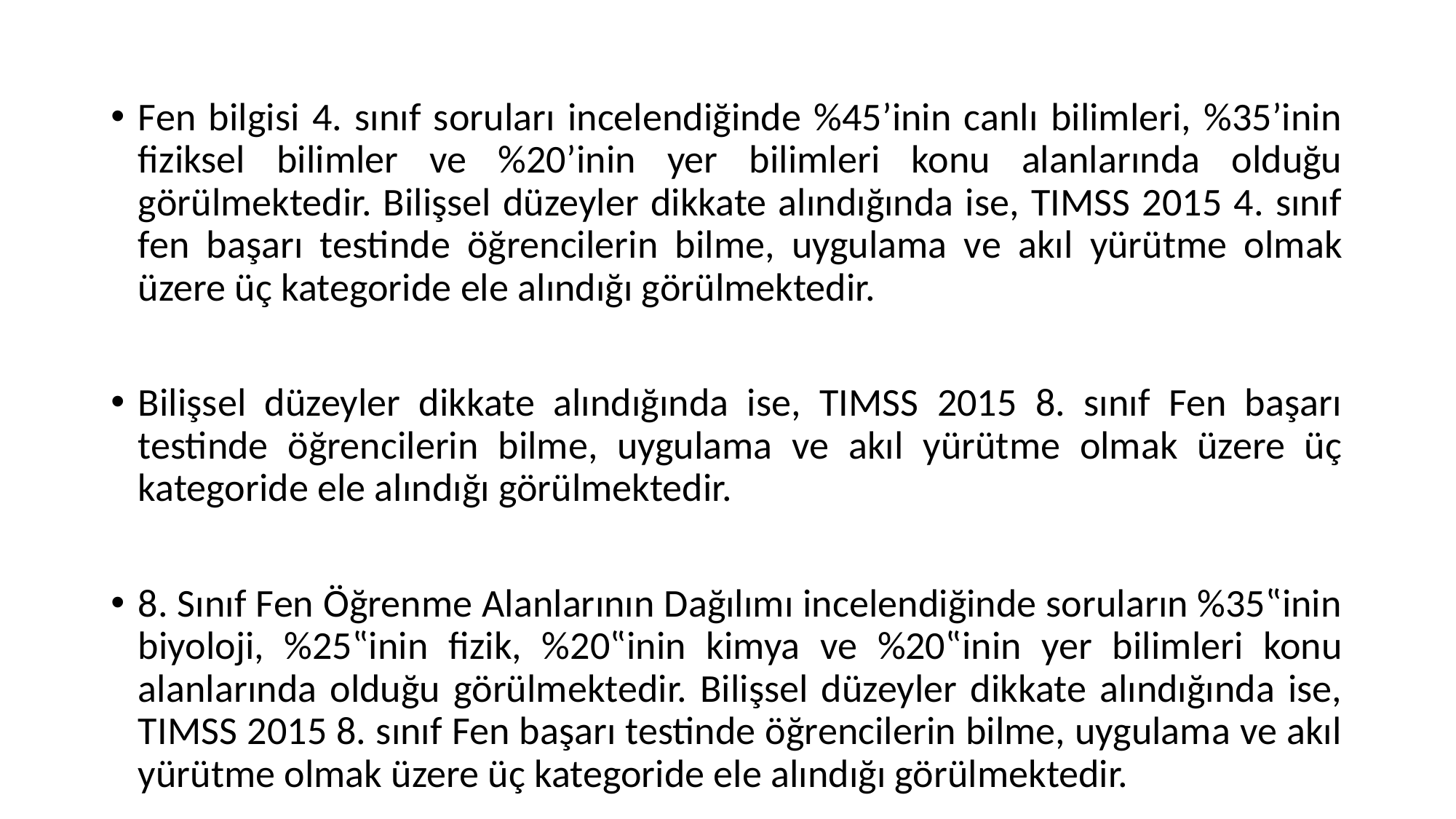

Fen bilgisi 4. sınıf soruları incelendiğinde %45’inin canlı bilimleri, %35’inin fiziksel bilimler ve %20’inin yer bilimleri konu alanlarında olduğu görülmektedir. Bilişsel düzeyler dikkate alındığında ise, TIMSS 2015 4. sınıf fen başarı testinde öğrencilerin bilme, uygulama ve akıl yürütme olmak üzere üç kategoride ele alındığı görülmektedir.

Bilişsel düzeyler dikkate alındığında ise, TIMSS 2015 8. sınıf Fen başarı testinde öğrencilerin bilme, uygulama ve akıl yürütme olmak üzere üç kategoride ele alındığı görülmektedir.

8. Sınıf Fen Öğrenme Alanlarının Dağılımı incelendiğinde soruların %35‟inin biyoloji, %25‟inin fizik, %20‟inin kimya ve %20‟inin yer bilimleri konu alanlarında olduğu görülmektedir. Bilişsel düzeyler dikkate alındığında ise, TIMSS 2015 8. sınıf Fen başarı testinde öğrencilerin bilme, uygulama ve akıl yürütme olmak üzere üç kategoride ele alındığı görülmektedir.